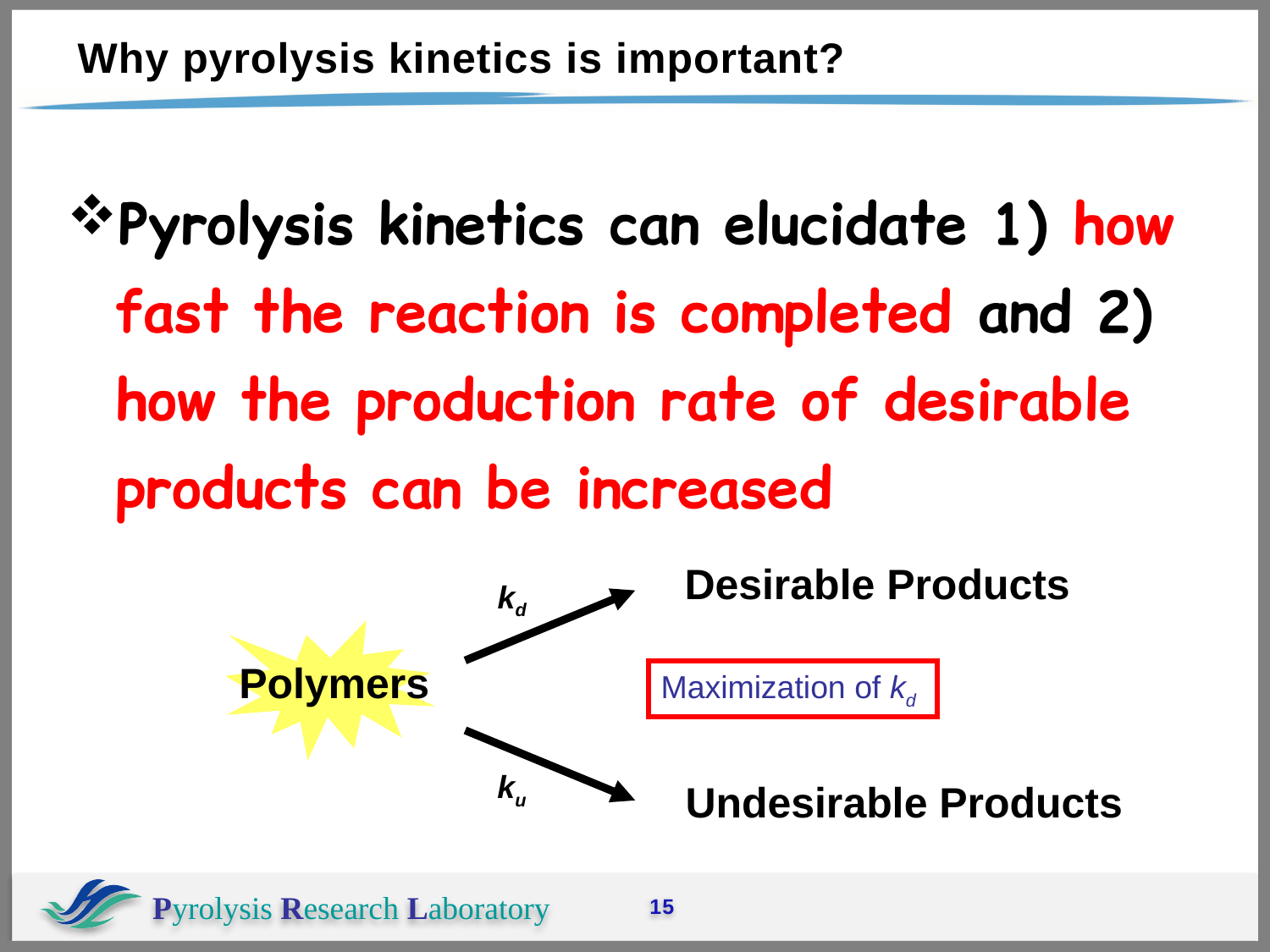

# Why pyrolysis kinetics is important?
Pyrolysis kinetics can elucidate 1) how fast the reaction is completed and 2) how the production rate of desirable products can be increased
Desirable Products

Polymers

Undesirable Products
kd
Maximization of kd
ku
15